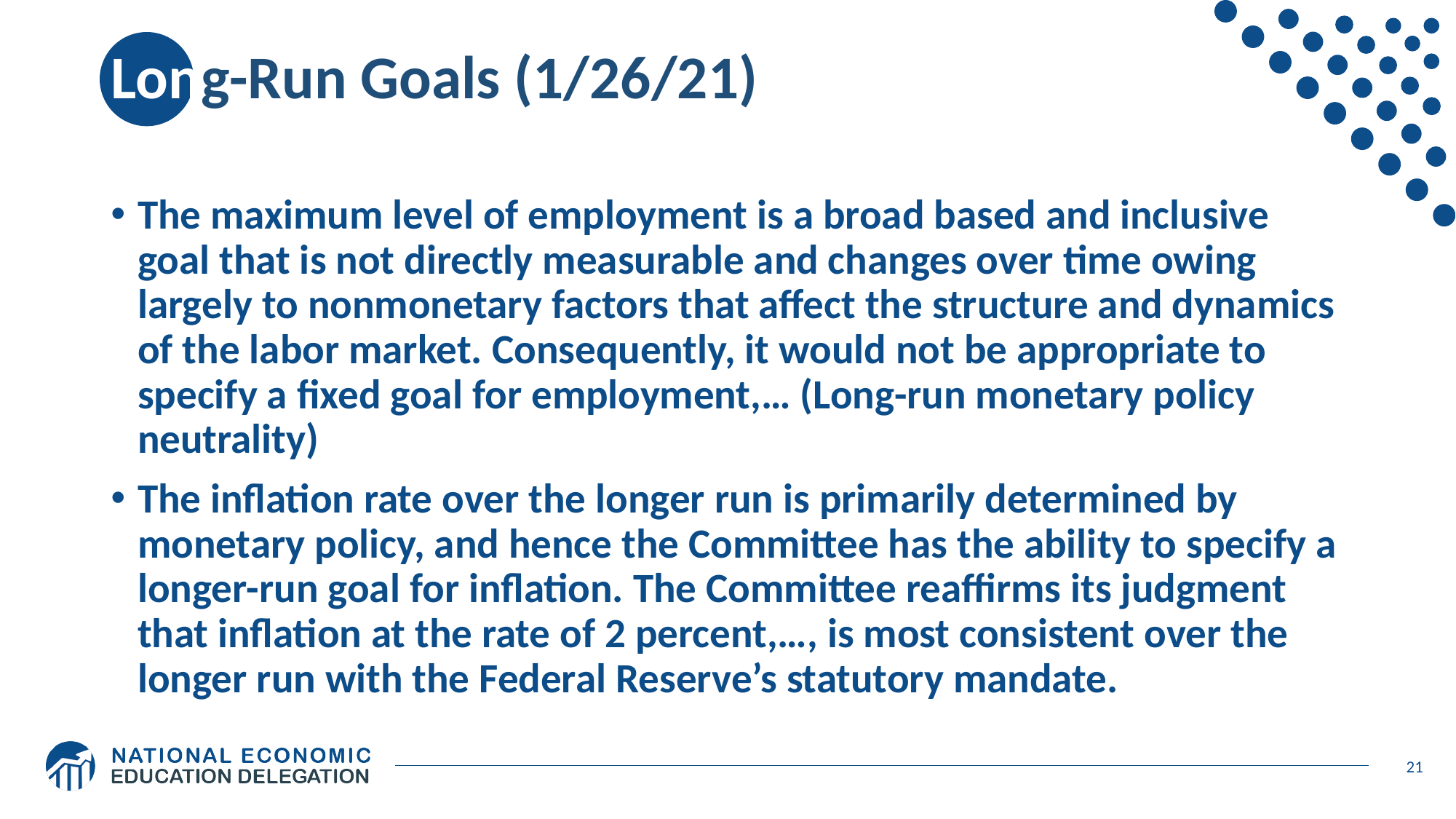

# Long-Run Goals (1/26/21)
The maximum level of employment is a broad based and inclusive goal that is not directly measurable and changes over time owing largely to nonmonetary factors that affect the structure and dynamics of the labor market. Consequently, it would not be appropriate to specify a fixed goal for employment,… (Long-run monetary policy neutrality)
The inflation rate over the longer run is primarily determined by monetary policy, and hence the Committee has the ability to specify a longer-run goal for inflation. The Committee reaffirms its judgment that inflation at the rate of 2 percent,…, is most consistent over the longer run with the Federal Reserve’s statutory mandate.
21